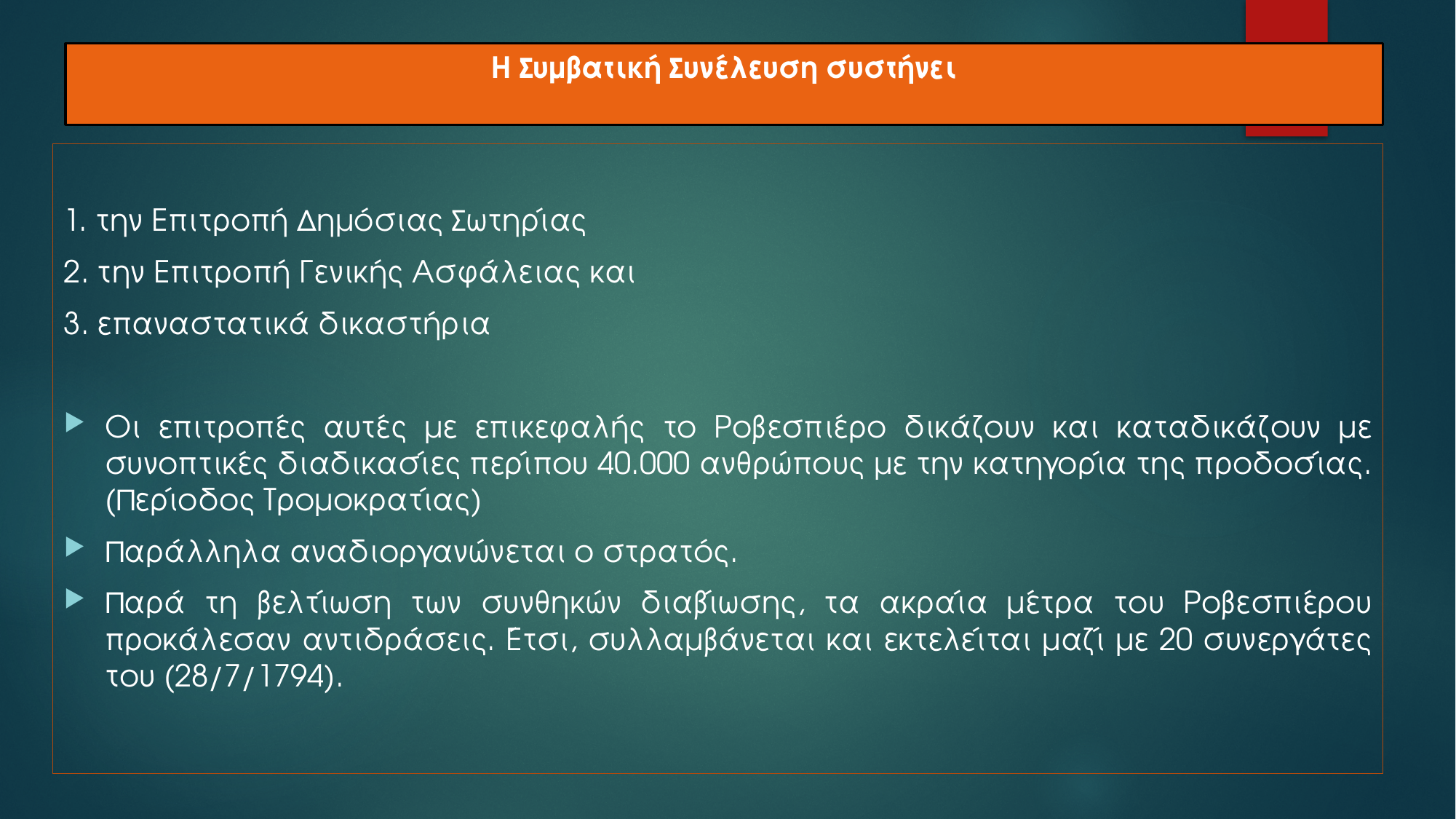

# Η Συμβατική Συνέλευση συστήνει

1. την Επιτροπή Δημόσιας Σωτηρίας
2. την Επιτροπή Γενικής Ασφάλειας και
3. επαναστατικά δικαστήρια

Οι επιτροπές αυτές με επικεφαλής το Ροβεσπιέρο δικάζουν και καταδικάζουν με συνοπτικές διαδικασίες περίπου 40.000 ανθρώπους με την κατηγορία της προδοσίας. (Περίοδος Τρομοκρατίας)
Παράλληλα αναδιοργανώνεται ο στρατός.
Παρά τη βελτίωση των συνθηκών διαβίωσης, τα ακραία μέτρα του Ροβεσπιέρου προκάλεσαν αντιδράσεις. Έτσι, συλλαμβάνεται και εκτελείται μαζί με 20 συνεργάτες του (28/7/1794).